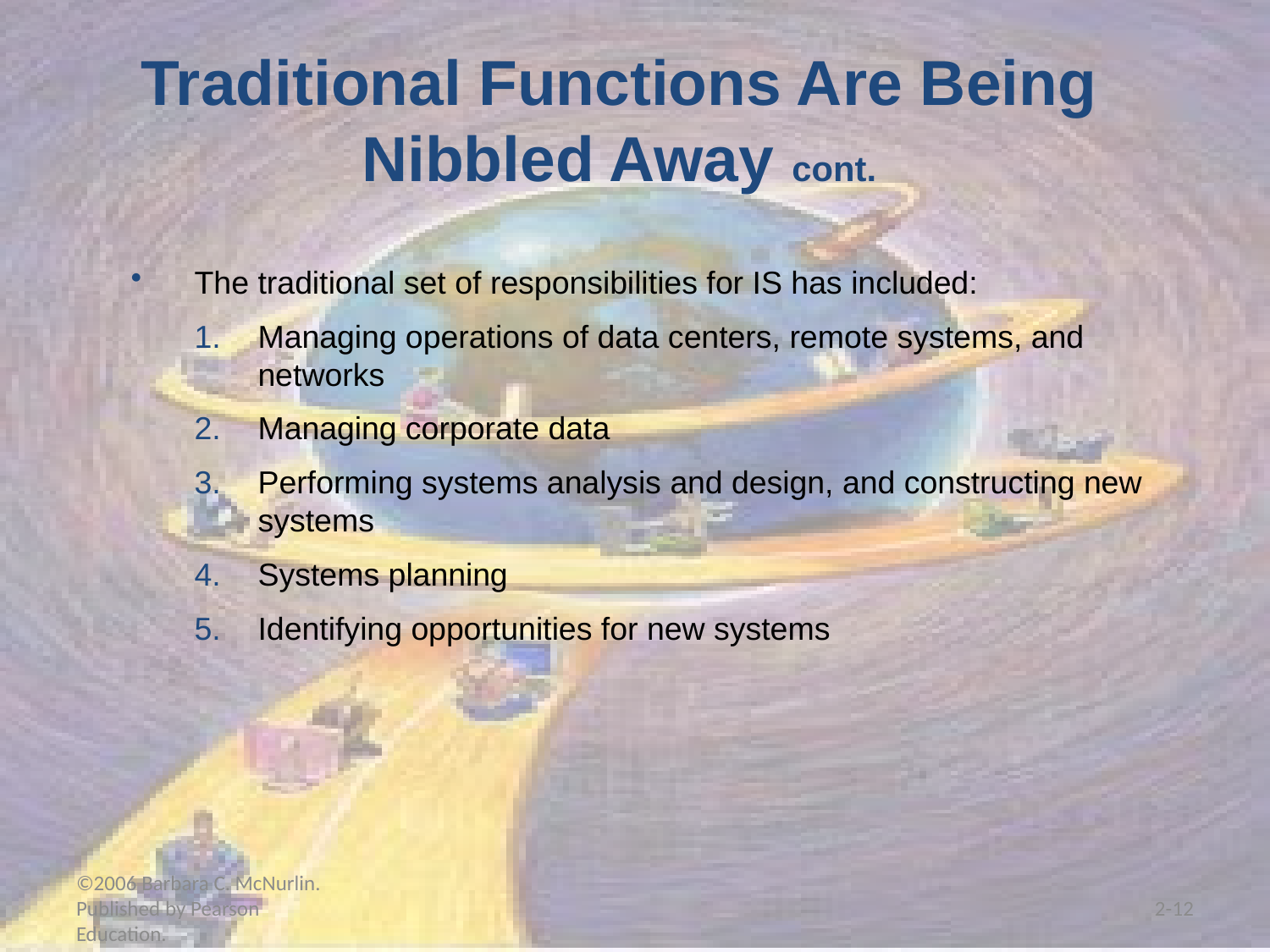

Traditional Functions Are Being Nibbled Away cont.
The traditional set of responsibilities for IS has included:
Managing operations of data centers, remote systems, and networks
Managing corporate data
Performing systems analysis and design, and constructing new systems
Systems planning
Identifying opportunities for new systems
©2006 Barbara C. McNurlin. Published by Pearson Education.
2-12